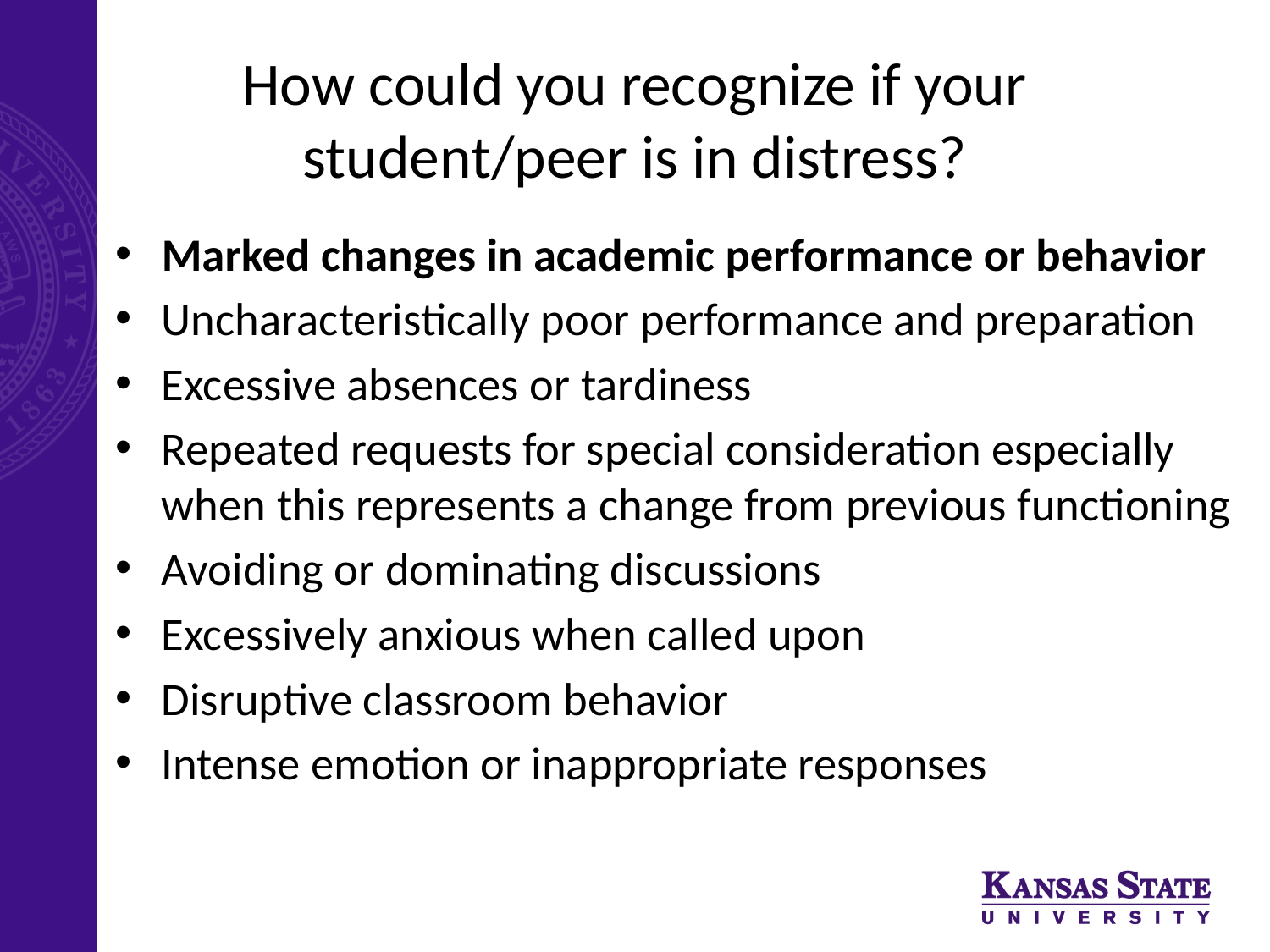

# How could you recognize if your student/peer is in distress?
Marked changes in academic performance or behavior
Uncharacteristically poor performance and preparation
Excessive absences or tardiness
Repeated requests for special consideration especially when this represents a change from previous functioning
Avoiding or dominating discussions
Excessively anxious when called upon
Disruptive classroom behavior
Intense emotion or inappropriate responses